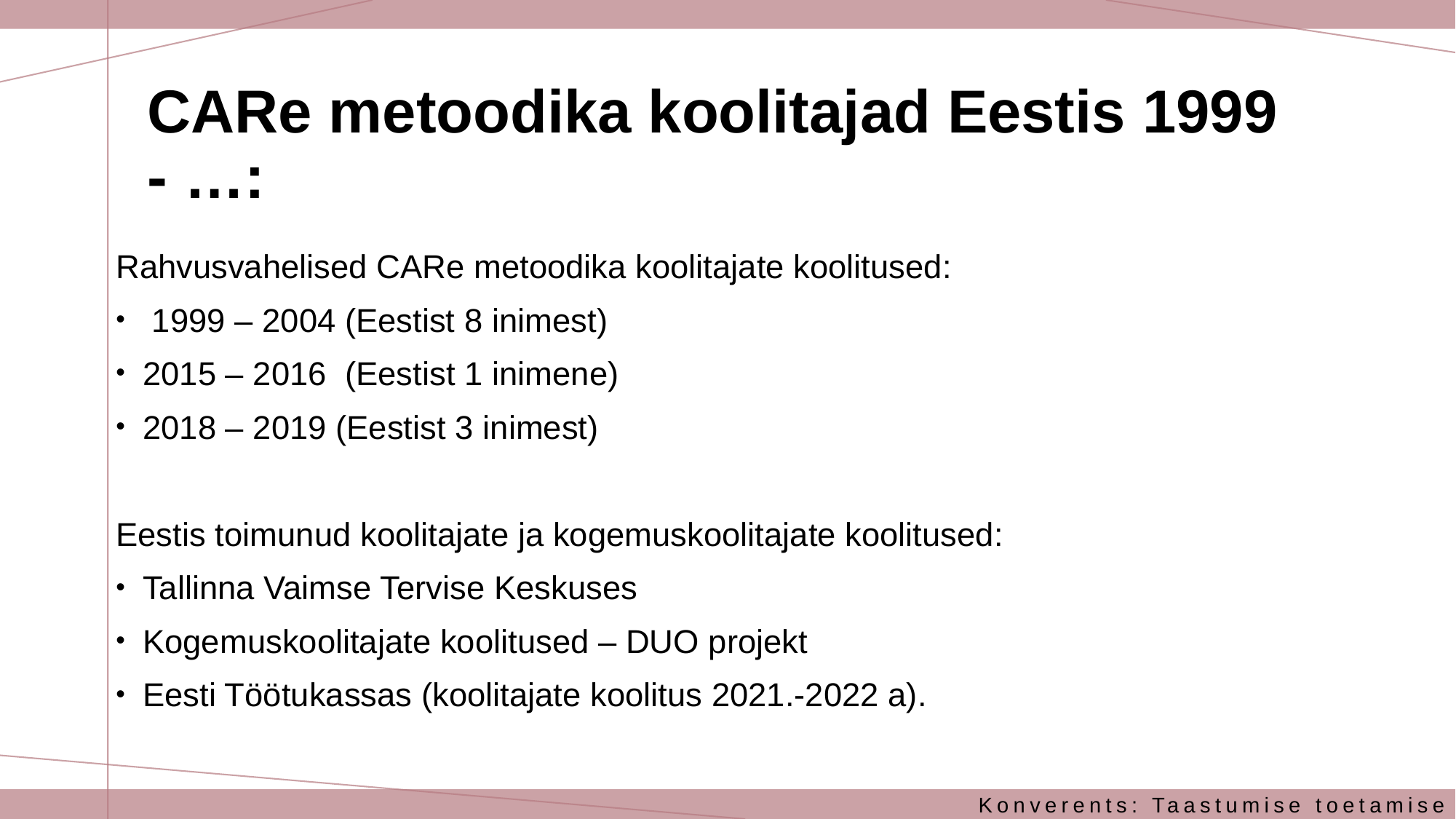

# CARe metoodika koolitajad Eestis 1999 - …:
Rahvusvahelised CARe metoodika koolitajate koolitused:
 1999 – 2004 (Eestist 8 inimest)
2015 – 2016  (Eestist 1 inimene)
2018 – 2019 (Eestist 3 inimest)

Eestis toimunud koolitajate ja kogemuskoolitajate koolitused:
Tallinna Vaimse Tervise Keskuses
Kogemuskoolitajate koolitused – DUO projekt
Eesti Töötukassas (koolitajate koolitus 2021.-2022 a).